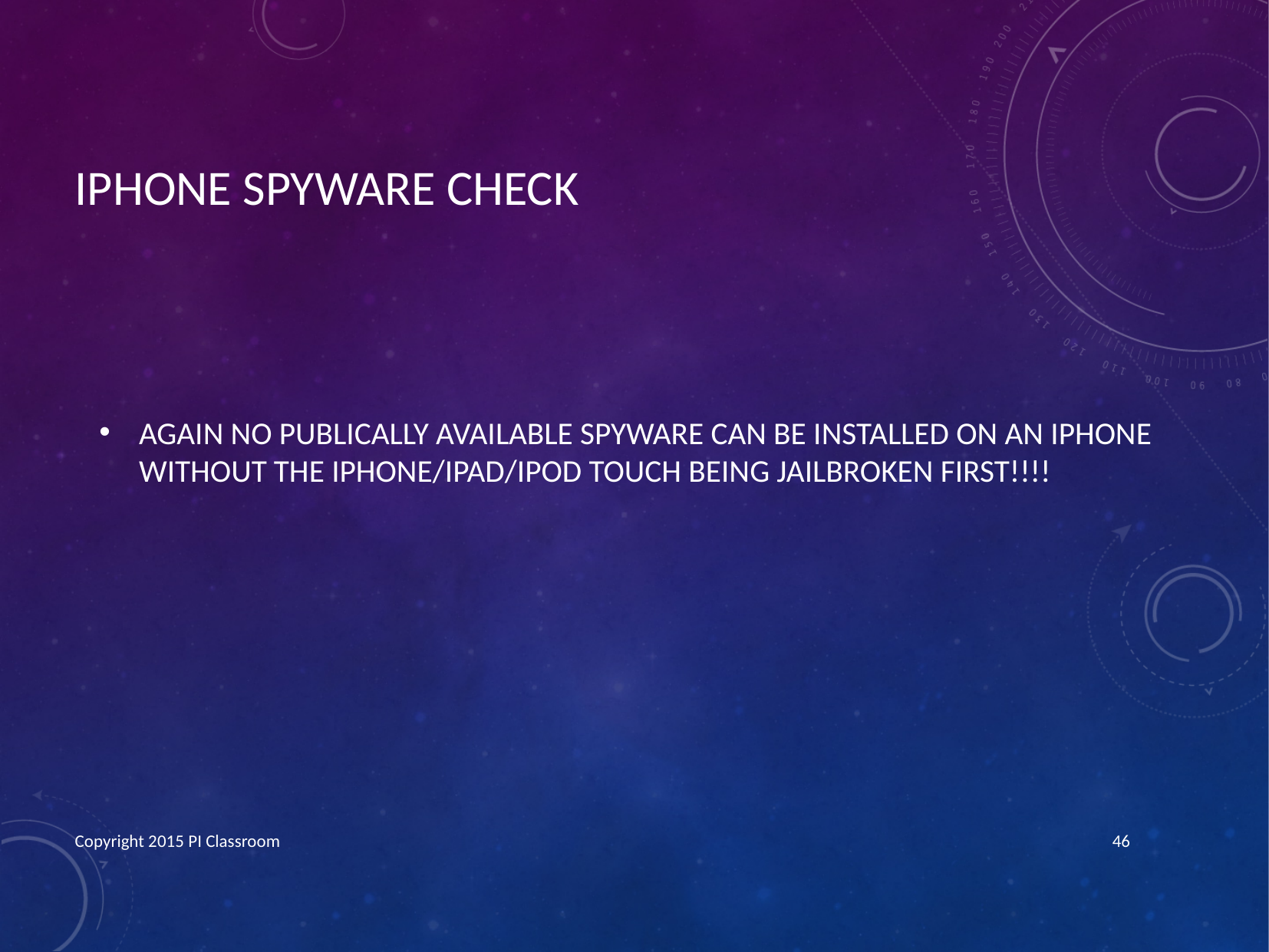

# iPhone spyware check
AGAIN NO PUBLICALLY AVAILABLE SPYWARE CAN BE INSTALLED ON AN IPHONE WITHOUT THE IPHONE/IPAD/IPOD TOUCH BEING JAILBROKEN FIRST!!!!
Copyright 2015 PI Classroom
46